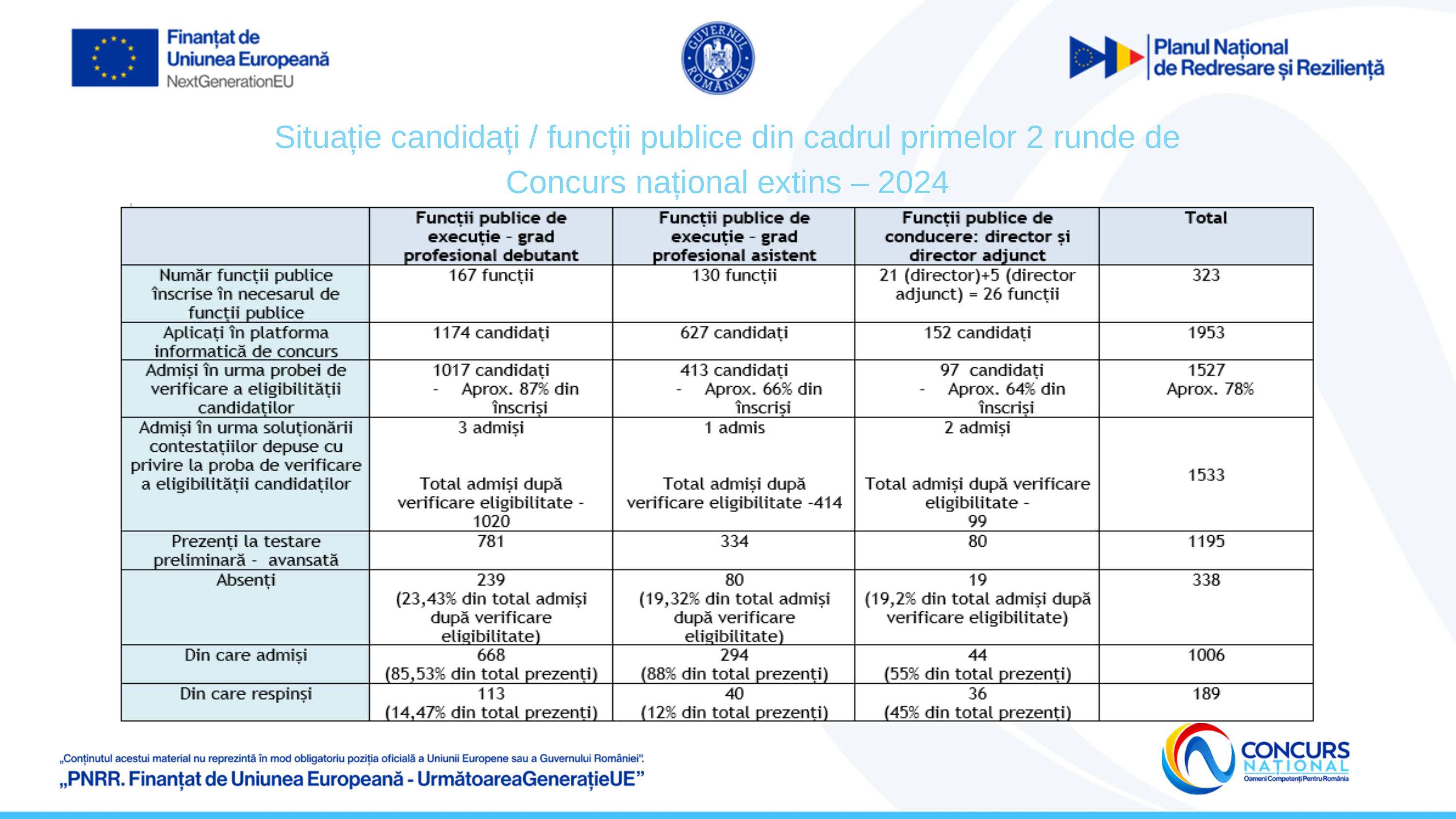

Situație candidați / funcții publice din cadrul primelor 2 runde de Concurs național extins – 2024